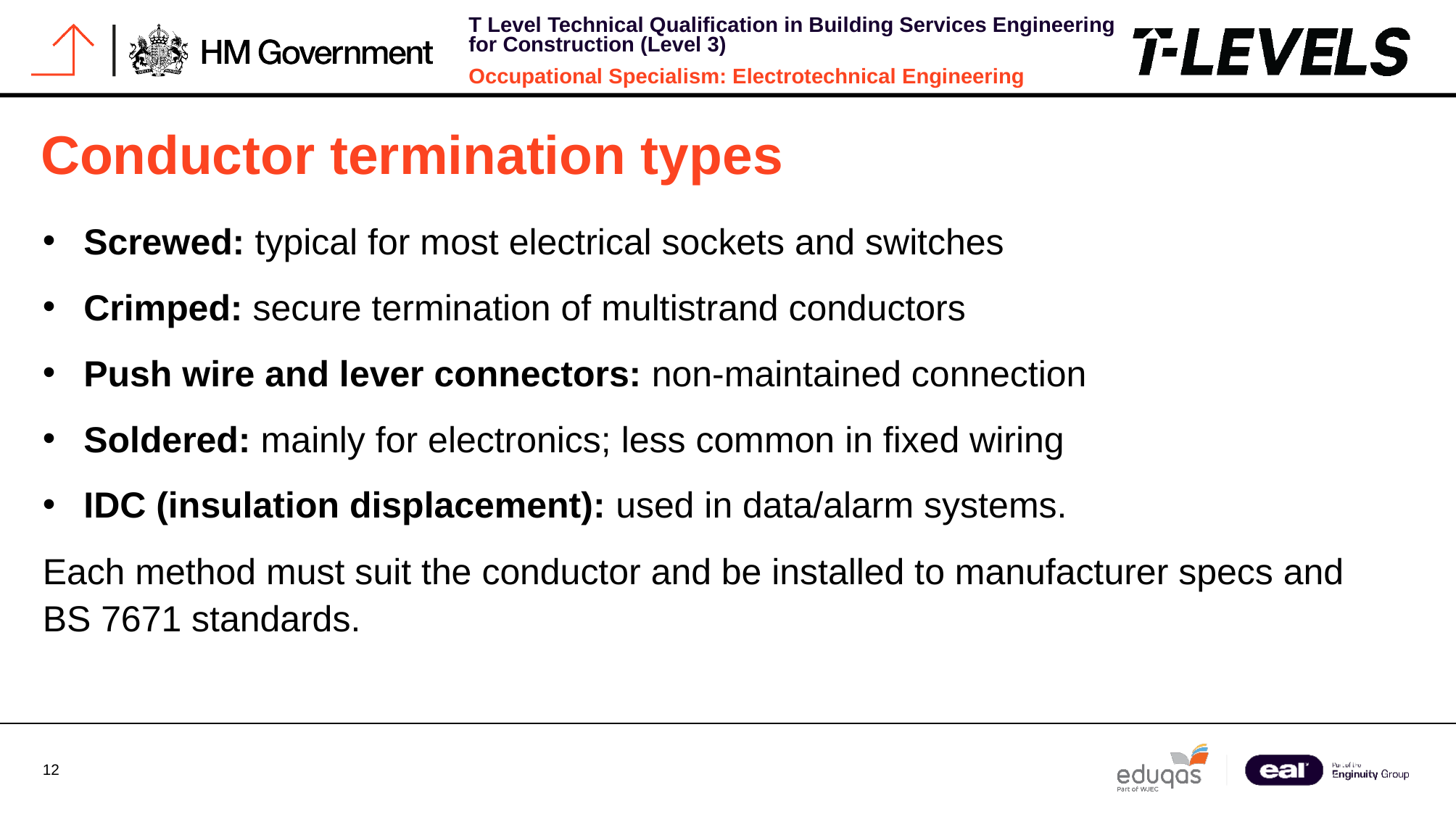

# Conductor termination types
Screwed: typical for most electrical sockets and switches
Crimped: secure termination of multistrand conductors
Push wire and lever connectors: non-maintained connection
Soldered: mainly for electronics; less common in fixed wiring
IDC (insulation displacement): used in data/alarm systems.
Each method must suit the conductor and be installed to manufacturer specs and       BS 7671 standards.